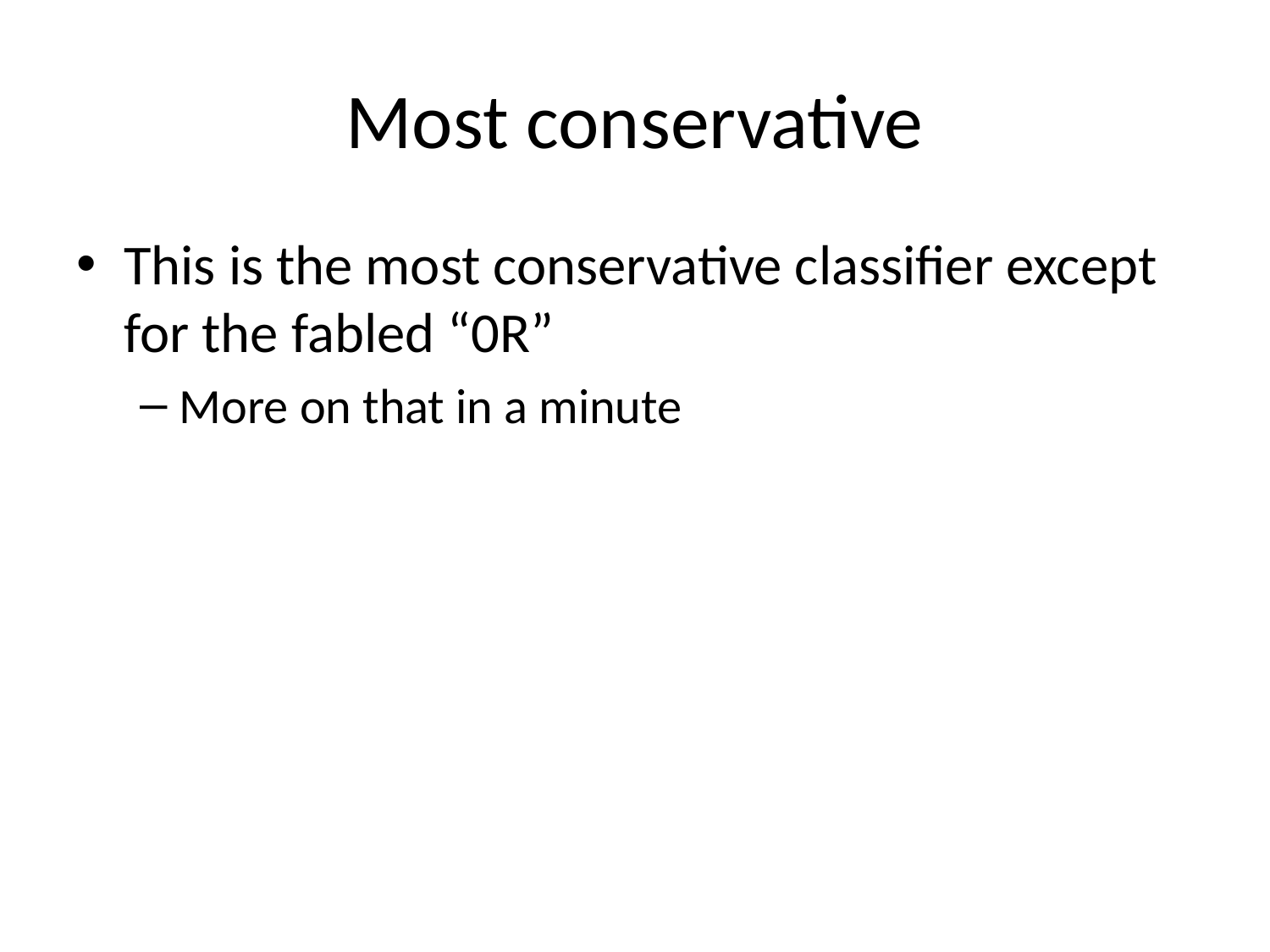

# Most conservative
This is the most conservative classifier except for the fabled “0R”
More on that in a minute